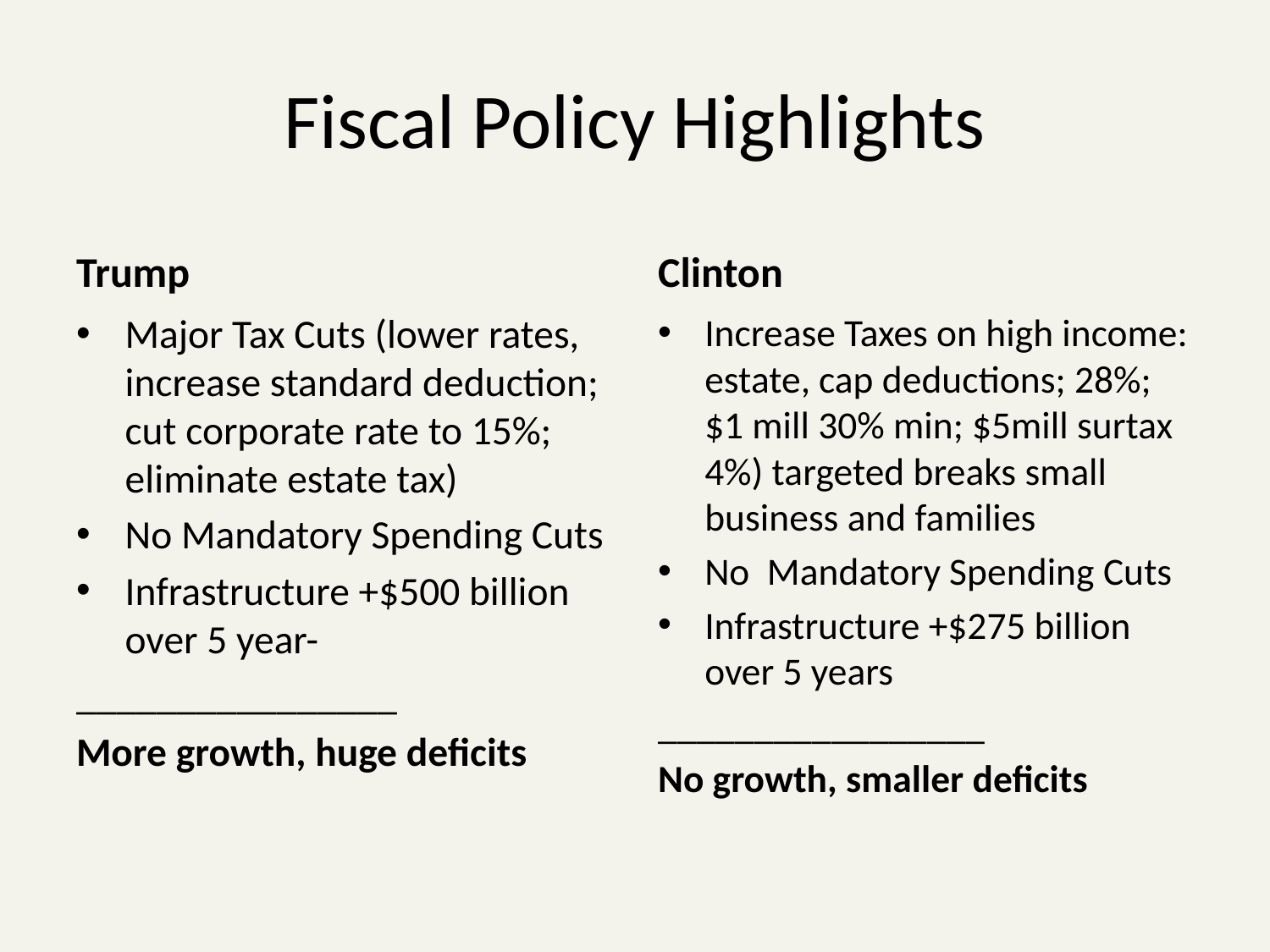

# Fiscal Policy Highlights
Trump
Clinton
Major Tax Cuts (lower rates, increase standard deduction; cut corporate rate to 15%; eliminate estate tax)
No Mandatory Spending Cuts
Infrastructure +$500 billion over 5 year-
________________
More growth, huge deficits
Increase Taxes on high income: estate, cap deductions; 28%; $1 mill 30% min; $5mill surtax 4%) targeted breaks small business and families
No  Mandatory Spending Cuts
Infrastructure +$275 billion over 5 years
_________________
No growth, smaller deficits